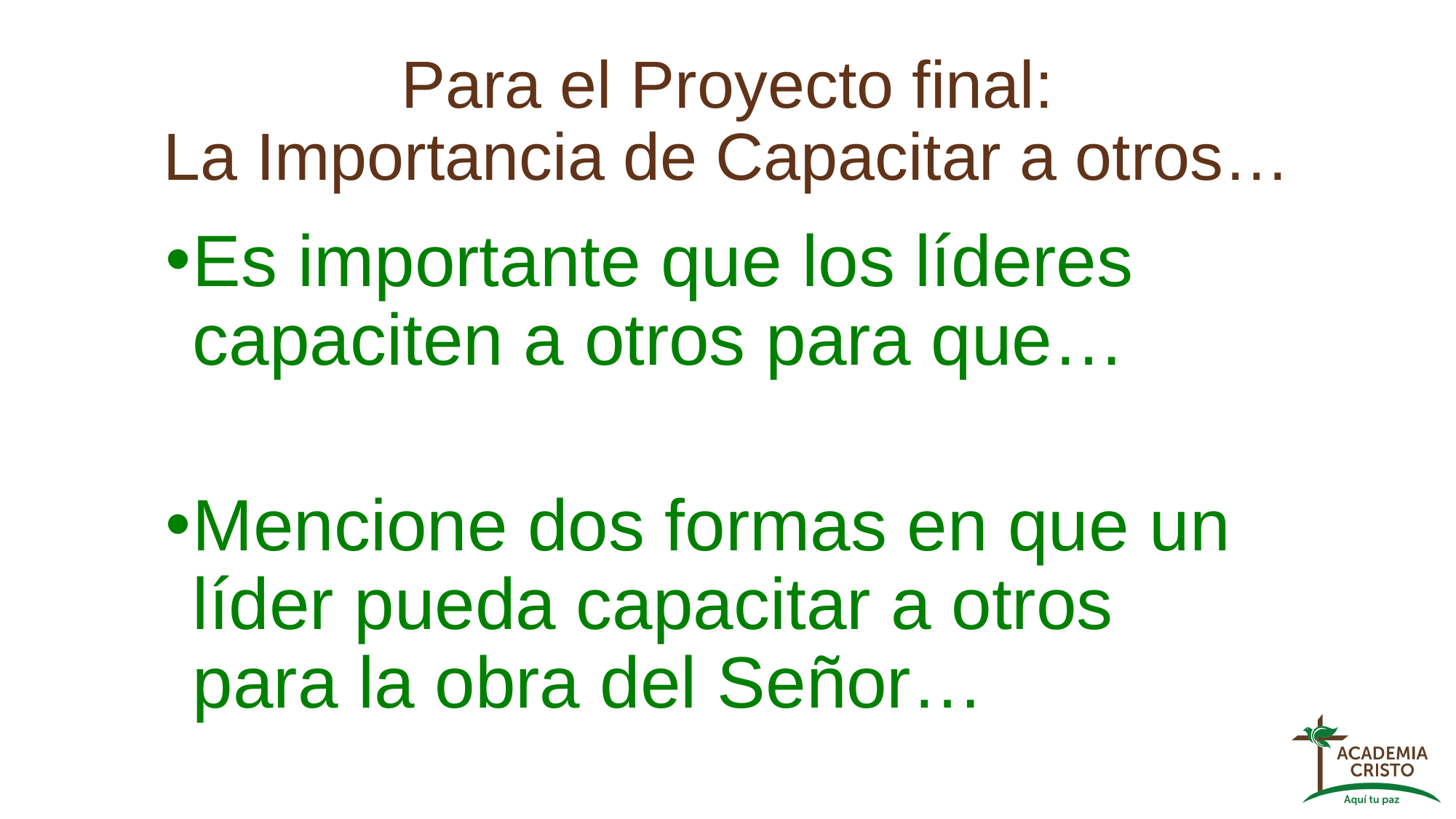

# Para el Proyecto final: La Importancia de Capacitar a otros…
Es importante que los líderes capaciten a otros para que…

Mencione dos formas en que un líder pueda capacitar a otros para la obra del Señor…